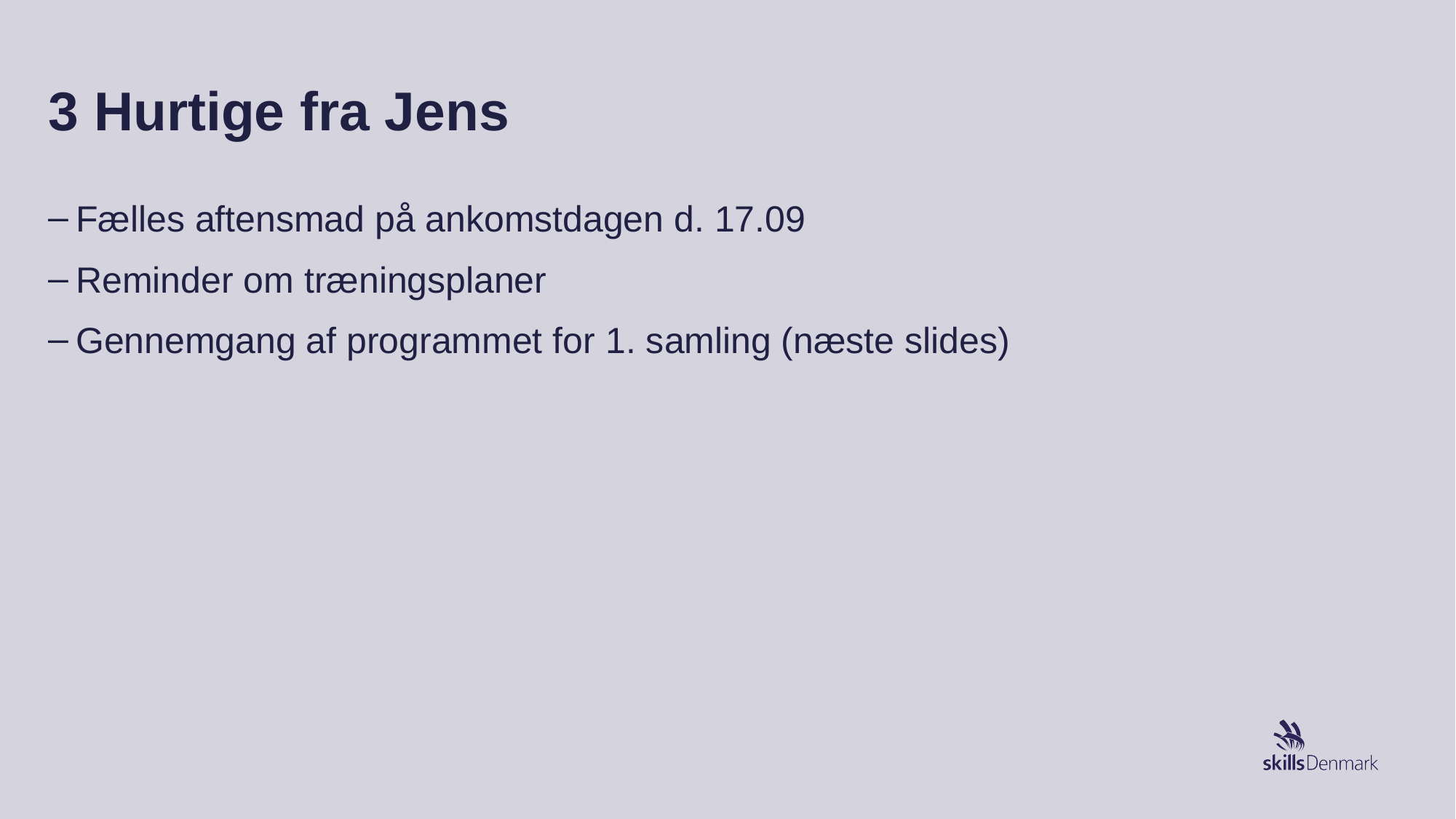

# 3 Hurtige fra Jens
Fælles aftensmad på ankomstdagen d. 17.09
Reminder om træningsplaner
Gennemgang af programmet for 1. samling (næste slides)